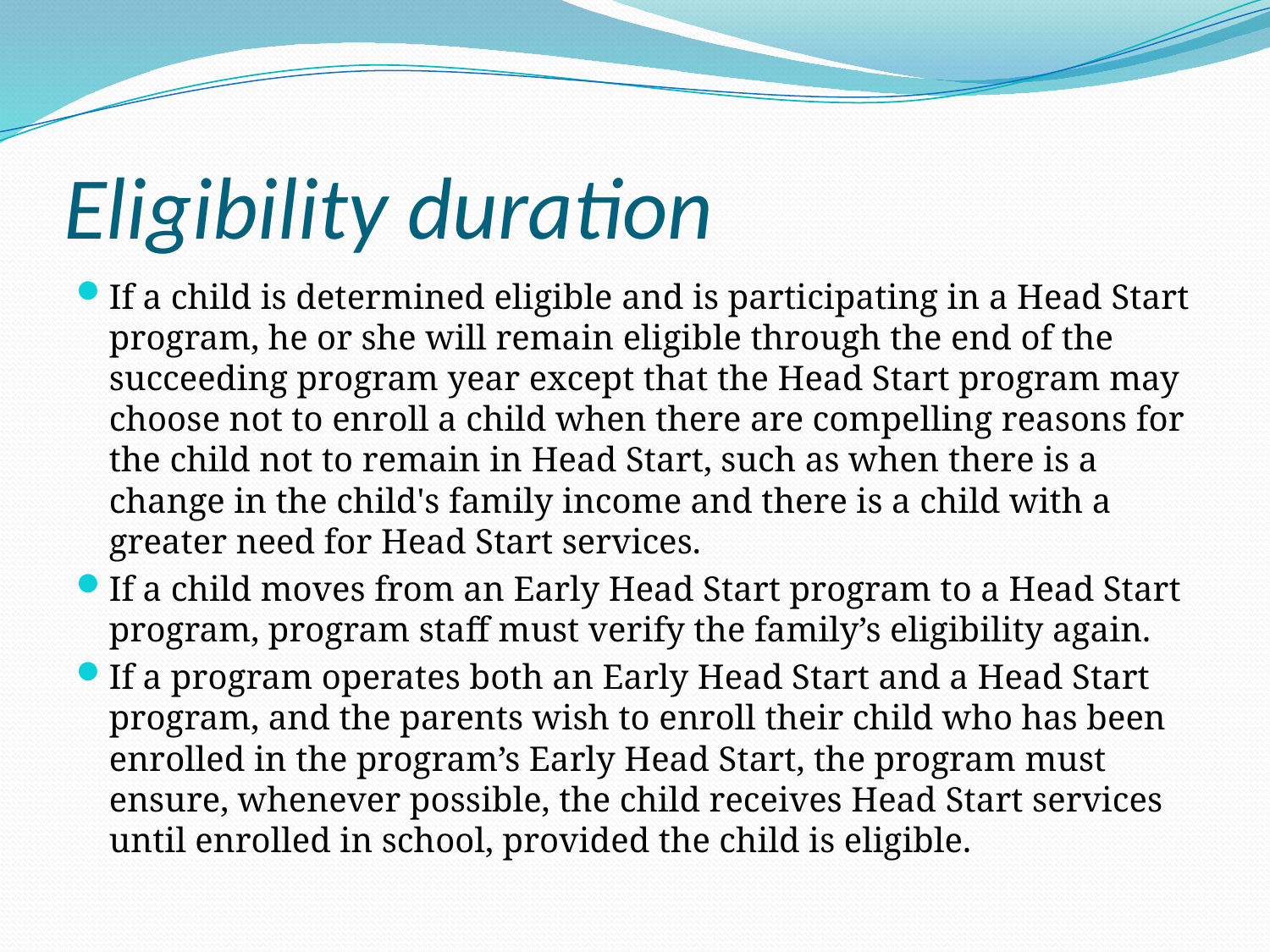

# Eligibility duration
If a child is determined eligible and is participating in a Head Start program, he or she will remain eligible through the end of the succeeding program year except that the Head Start program may choose not to enroll a child when there are compelling reasons for the child not to remain in Head Start, such as when there is a change in the child's family income and there is a child with a greater need for Head Start services.
If a child moves from an Early Head Start program to a Head Start program, program staff must verify the family’s eligibility again.
If a program operates both an Early Head Start and a Head Start program, and the parents wish to enroll their child who has been enrolled in the program’s Early Head Start, the program must ensure, whenever possible, the child receives Head Start services until enrolled in school, provided the child is eligible.